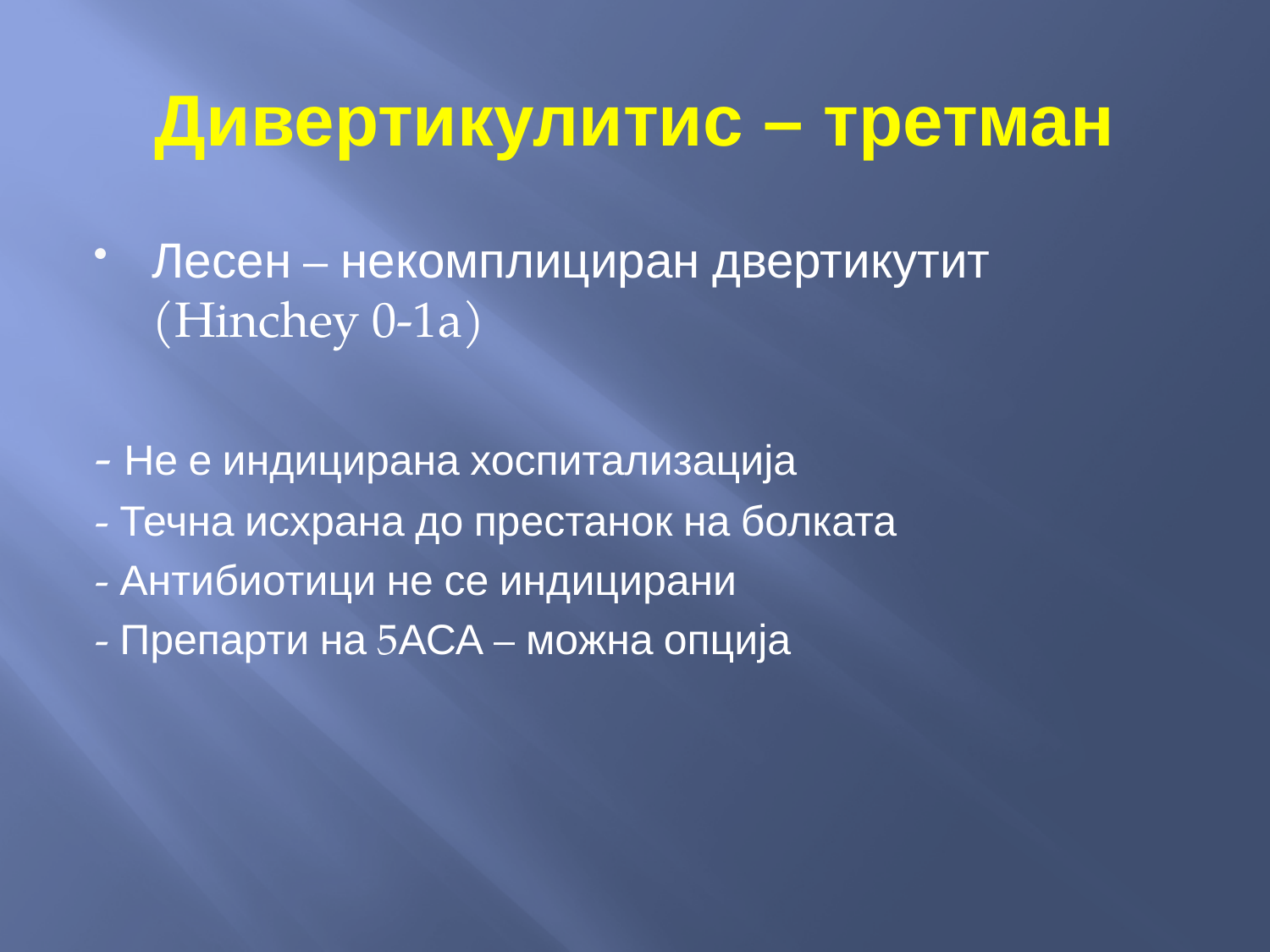

# Дивертикулитис – третман
Лесен – некомплициран двертикутит (Hinchey 0-1a)

- Не е индицирана хоспитализација
- Течна исхрана до престанок на болката
- Антибиотици не се индицирани
- Препарти на 5АСА – можна опција